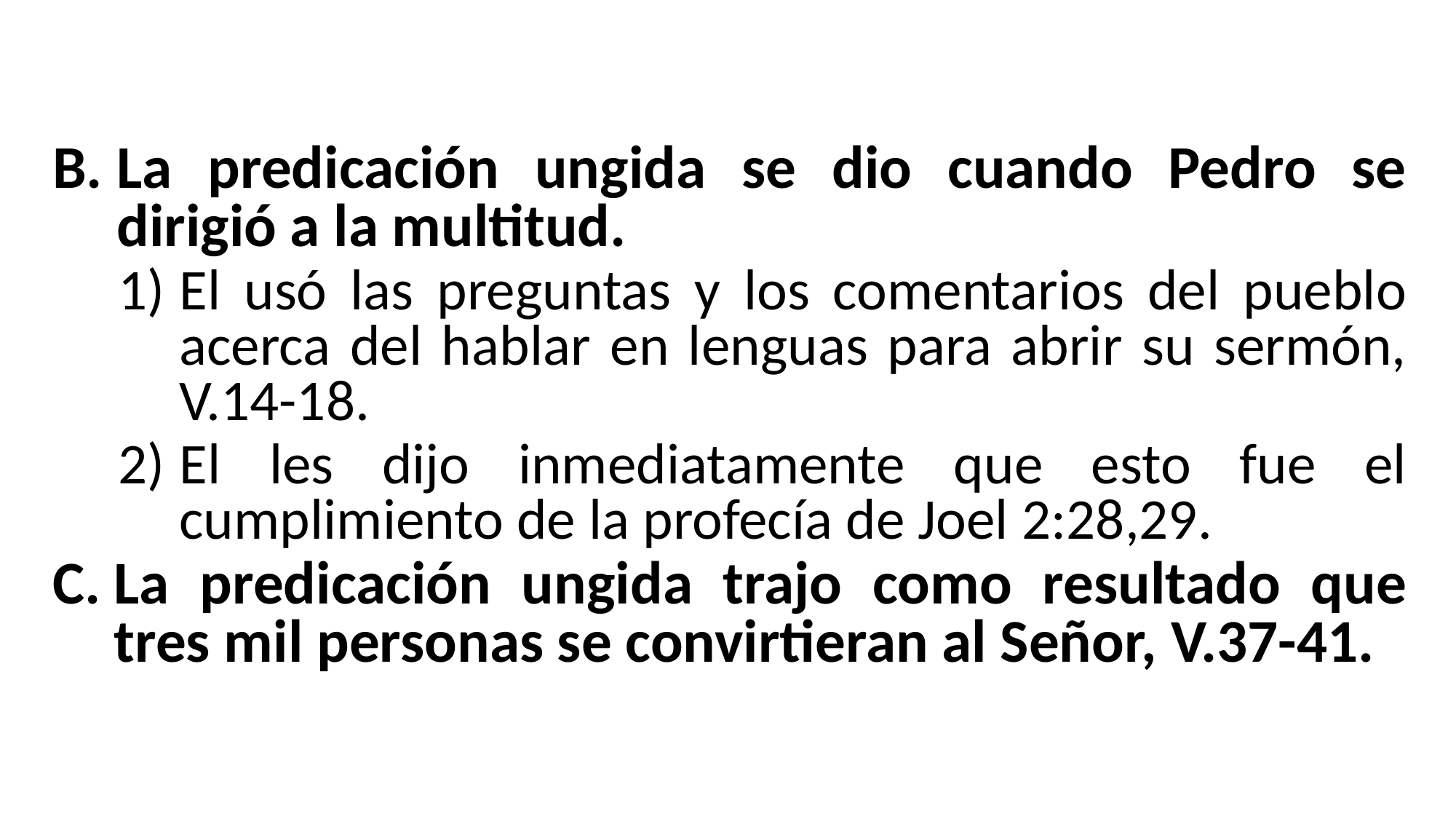

La predicación ungida se dio cuando Pedro se dirigió a la multitud.
El usó las preguntas y los comentarios del pueblo acerca del hablar en lenguas para abrir su sermón, V.14-18.
El les dijo inmediatamente que esto fue el cumplimiento de la profecía de Joel 2:28,29.
La predicación ungida trajo como resultado que tres mil personas se convirtieran al Señor, V.37-41.